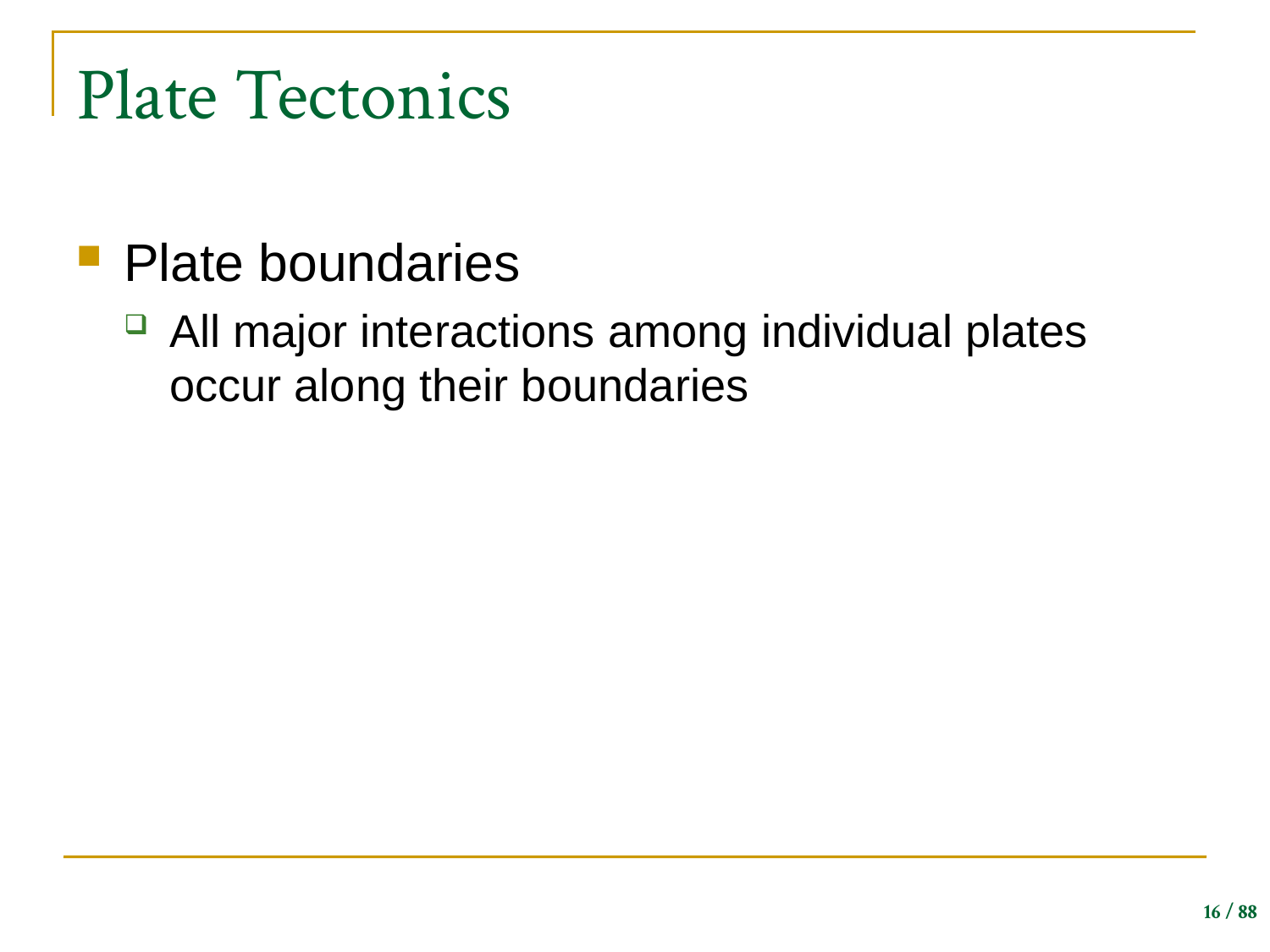

# Plate Tectonics
Plate boundaries
All major interactions among individual plates occur along their boundaries
16 / 88